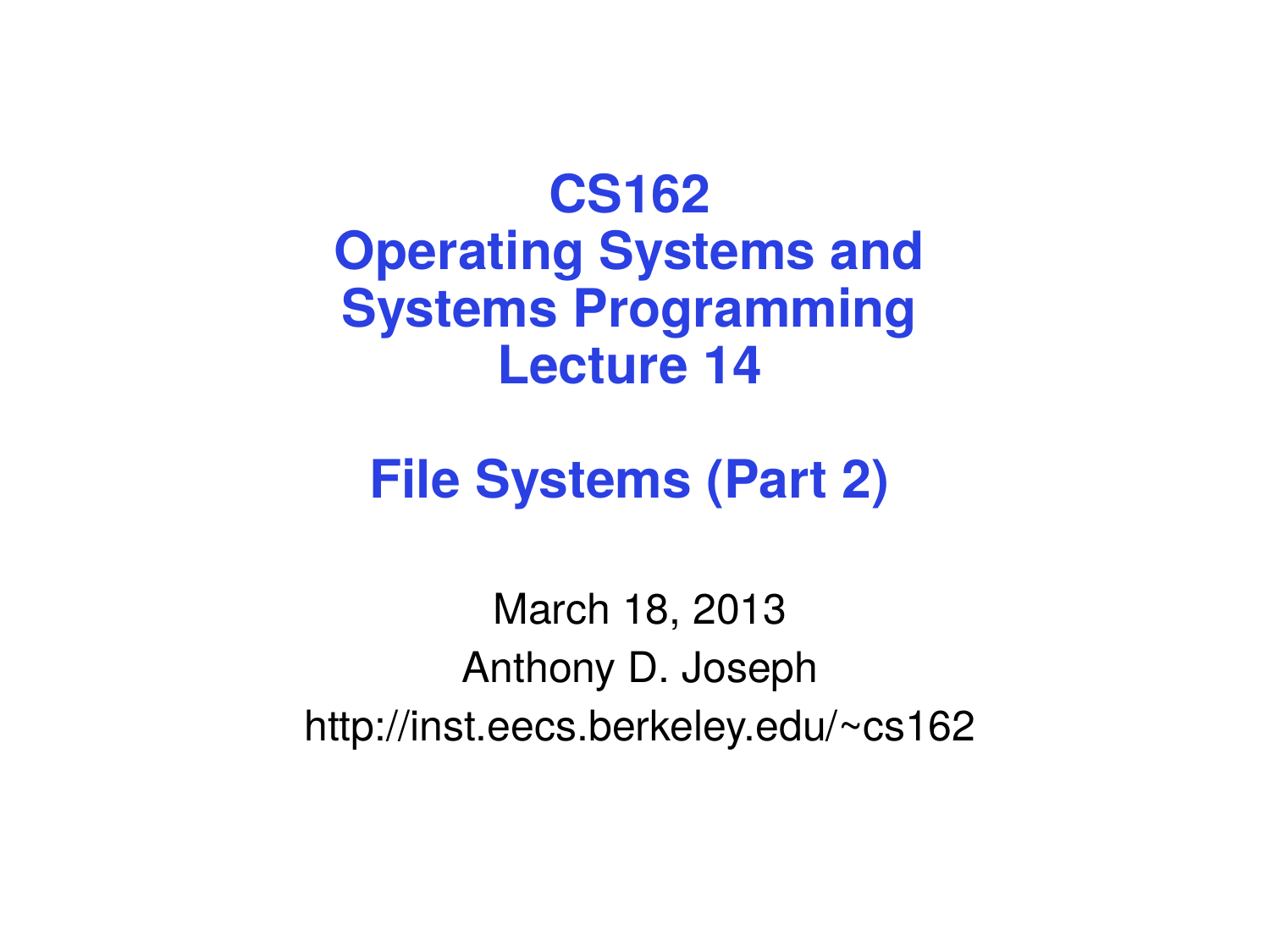

# CS162 Operating Systems and Systems Programming Lecture 14 File Systems (Part 2)
March 18, 2013
Anthony D. Joseph
http://inst.eecs.berkeley.edu/~cs162